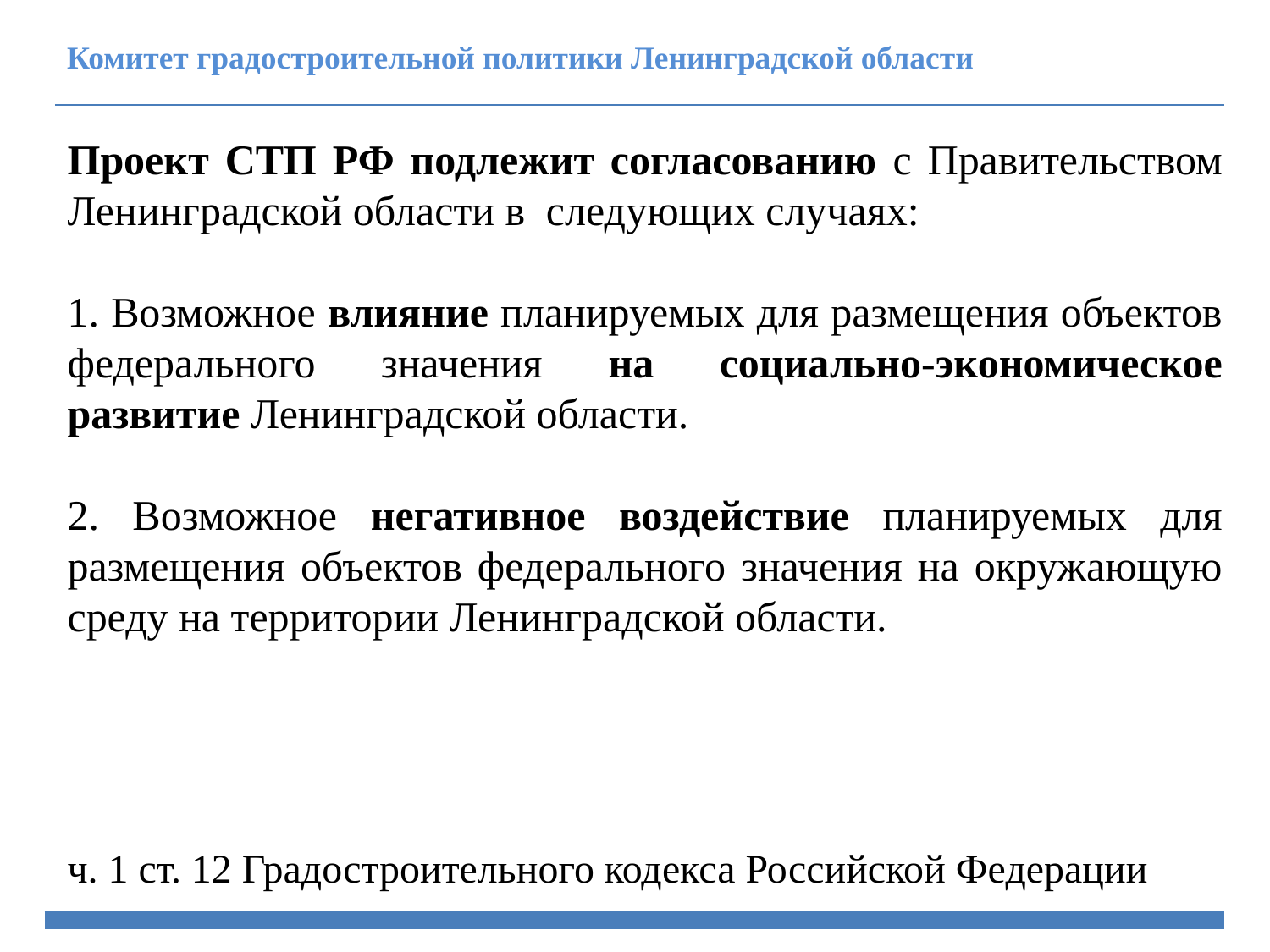

Комитет градостроительной политики Ленинградской области
Проект СТП РФ подлежит согласованию с Правительством Ленинградской области в  следующих случаях:

 Возможное влияние планируемых для размещения объектов федерального значения на социально-экономическое развитие Ленинградской области.

2. Возможное негативное воздействие планируемых для размещения объектов федерального значения на окружающую среду на территории Ленинградской области.
ч. 1 ст. 12 Градостроительного кодекса Российской Федерации